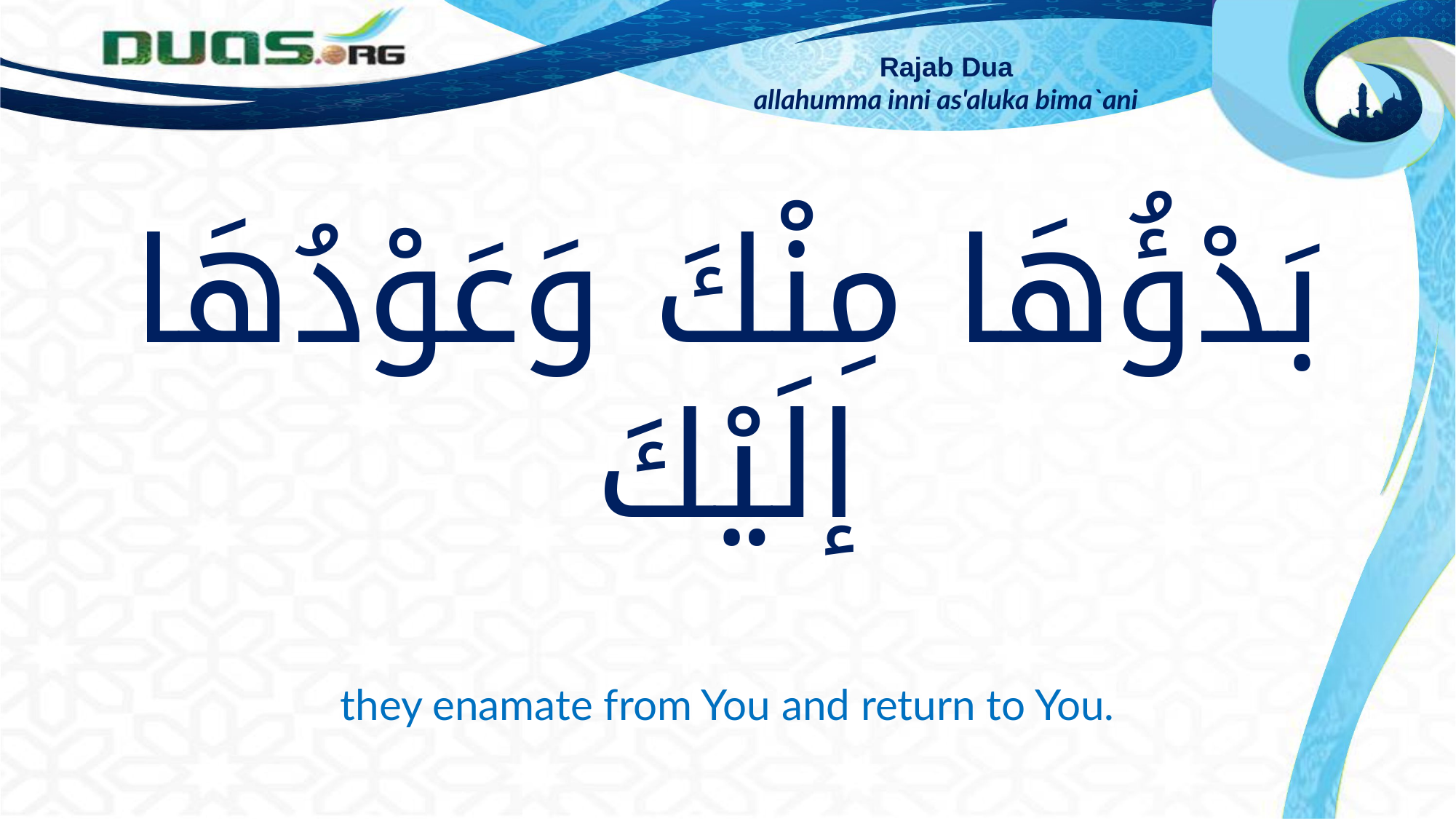

Rajab Dua
allahumma inni as'aluka bima`ani
بَدْؤُهَا مِنْكَ وَعَوْدُهَا إلَيْكَ

they enamate from You and return to You.

bad'uha minka wa `awduha ilayka